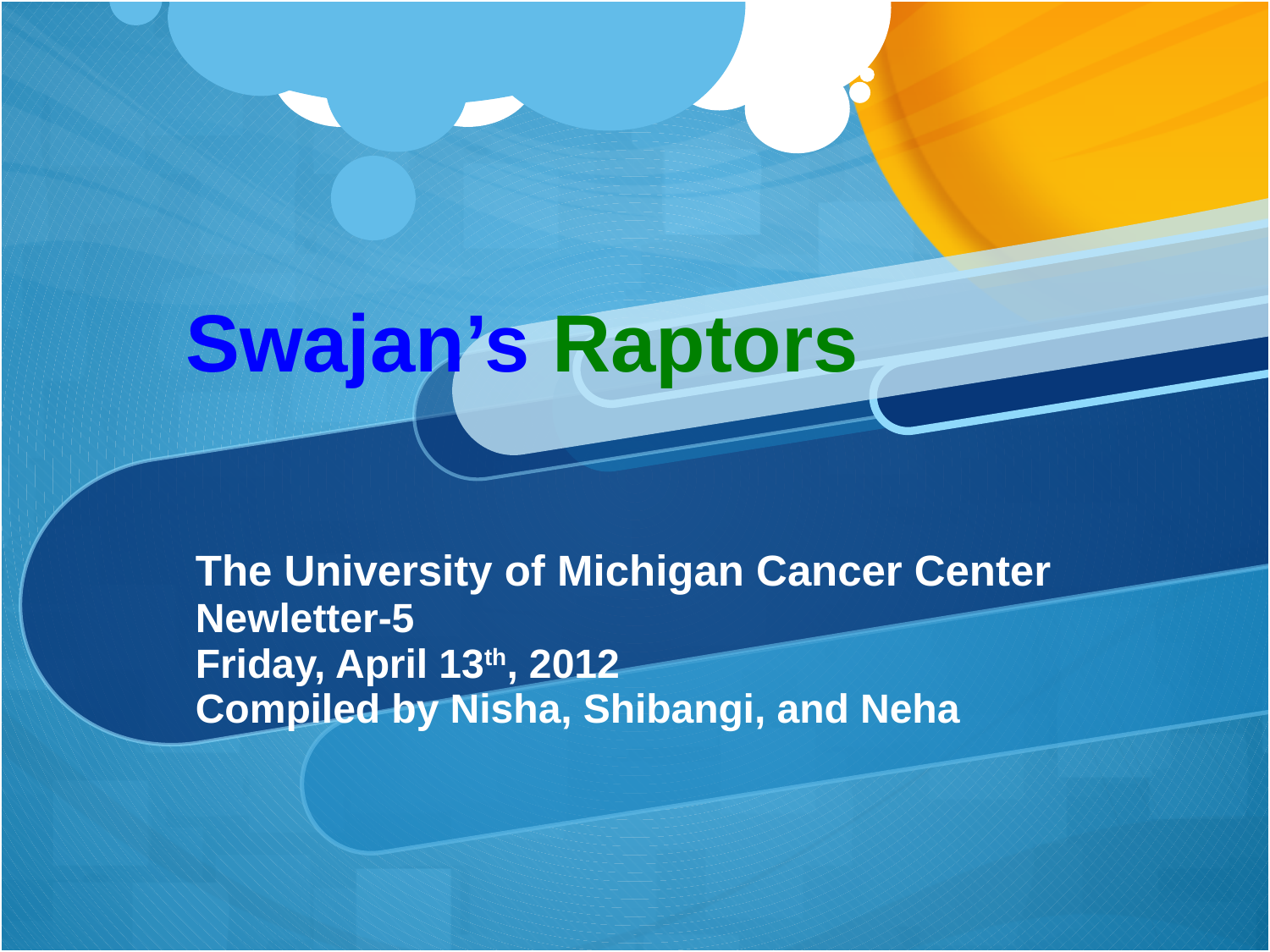

# Swajan’s Raptors
The University of Michigan Cancer Center
Newletter-5
Friday, April 13th, 2012
Compiled by Nisha, Shibangi, and Neha